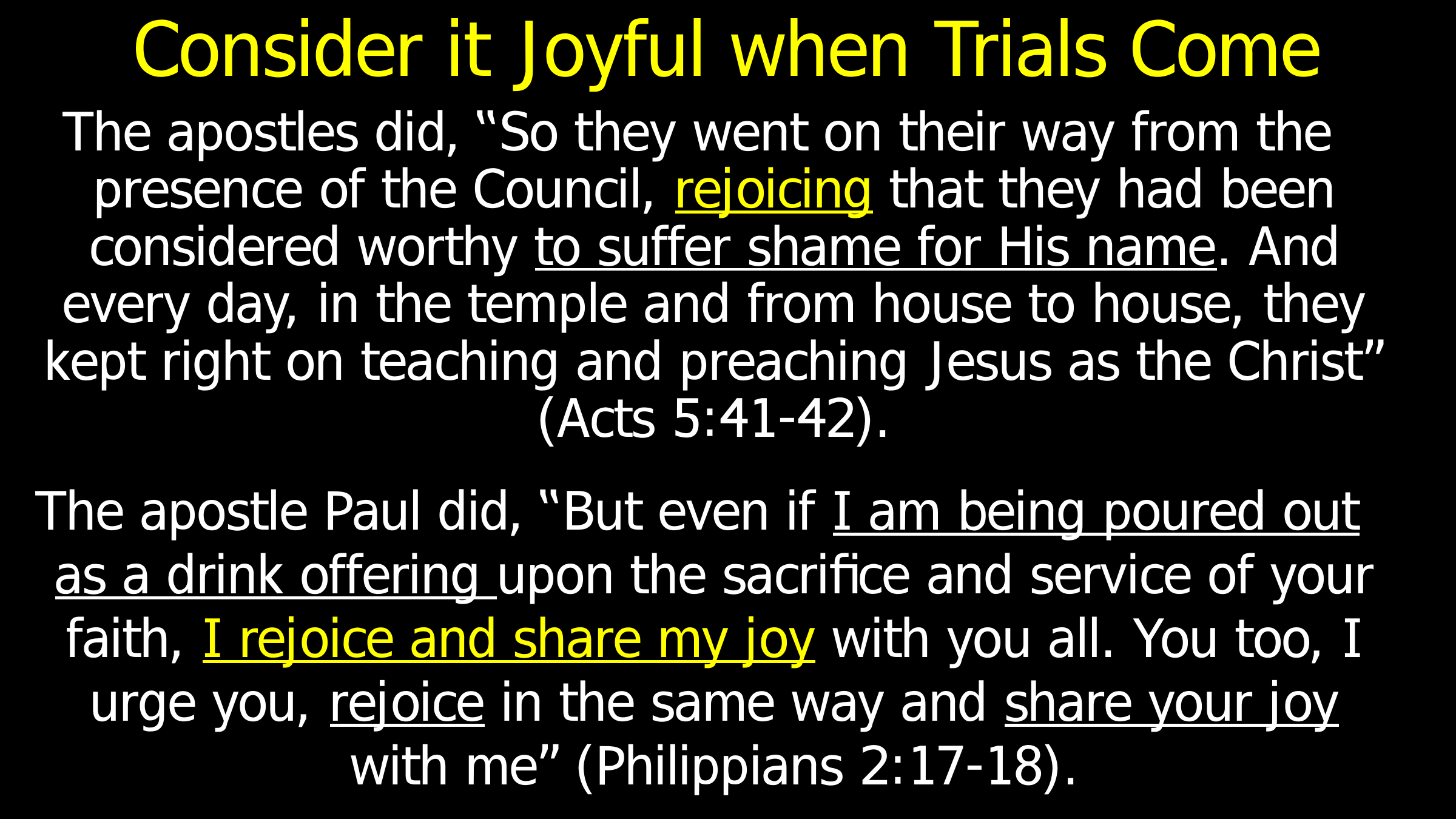

# Consider it Joyful when Trials Come
The apostles did, “So they went on their way from the presence of the Council, rejoicing that they had been considered worthy to suffer shame for His name. And every day, in the temple and from house to house, they kept right on teaching and preaching Jesus as the Christ” (Acts 5:41-42).

The apostle Paul did, “But even if I am being poured out as a drink offering upon the sacrifice and service of your faith, I rejoice and share my joy with you all. You too, I urge you, rejoice in the same way and share your joy with me” (Philippians 2:17-18).